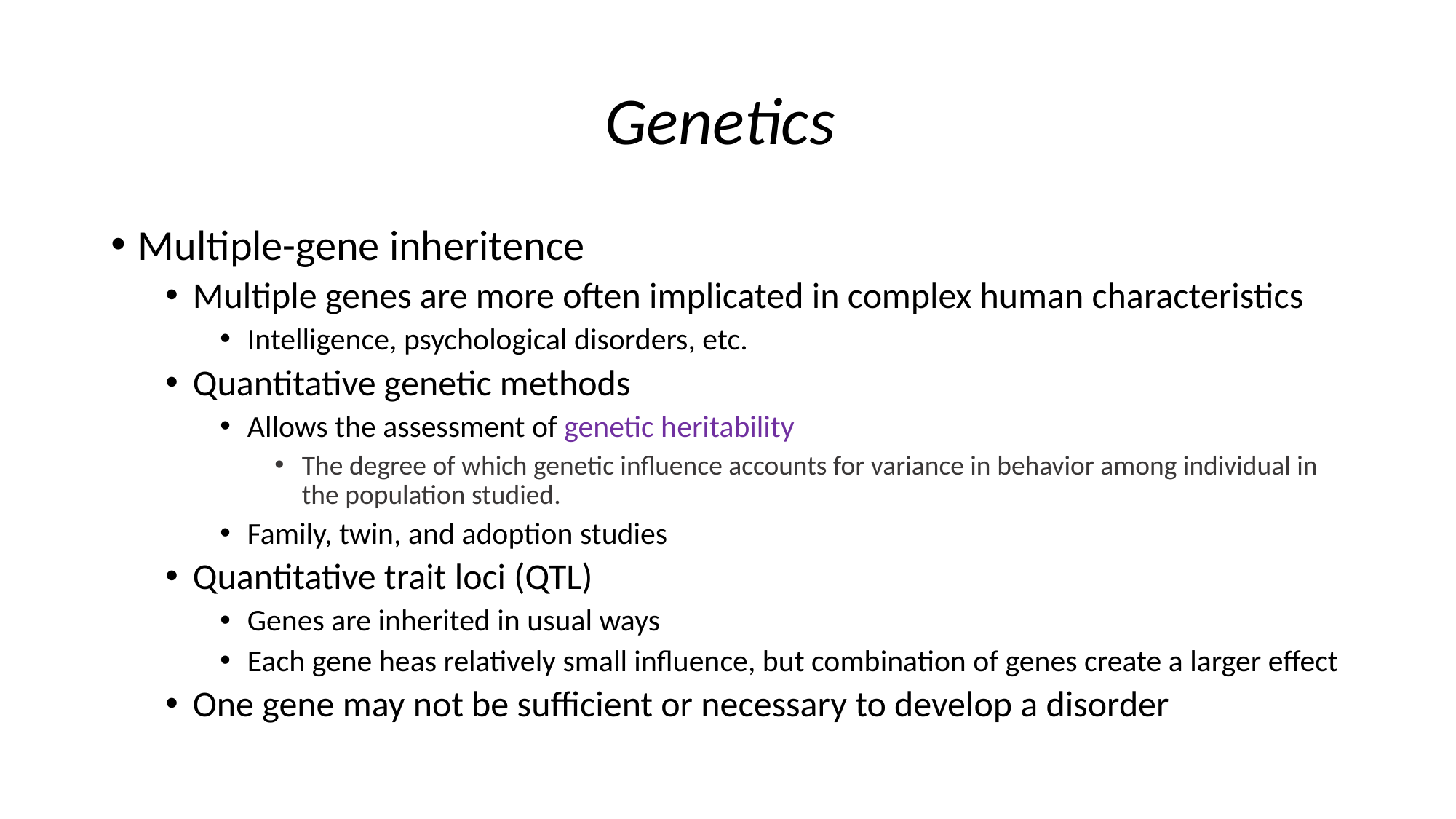

# Genetics
Multiple-gene inheritence
Multiple genes are more often implicated in complex human characteristics
Intelligence, psychological disorders, etc.
Quantitative genetic methods
Allows the assessment of genetic heritability
The degree of which genetic influence accounts for variance in behavior among individual in the population studied.
Family, twin, and adoption studies
Quantitative trait loci (QTL)
Genes are inherited in usual ways
Each gene heas relatively small influence, but combination of genes create a larger effect
One gene may not be sufficient or necessary to develop a disorder